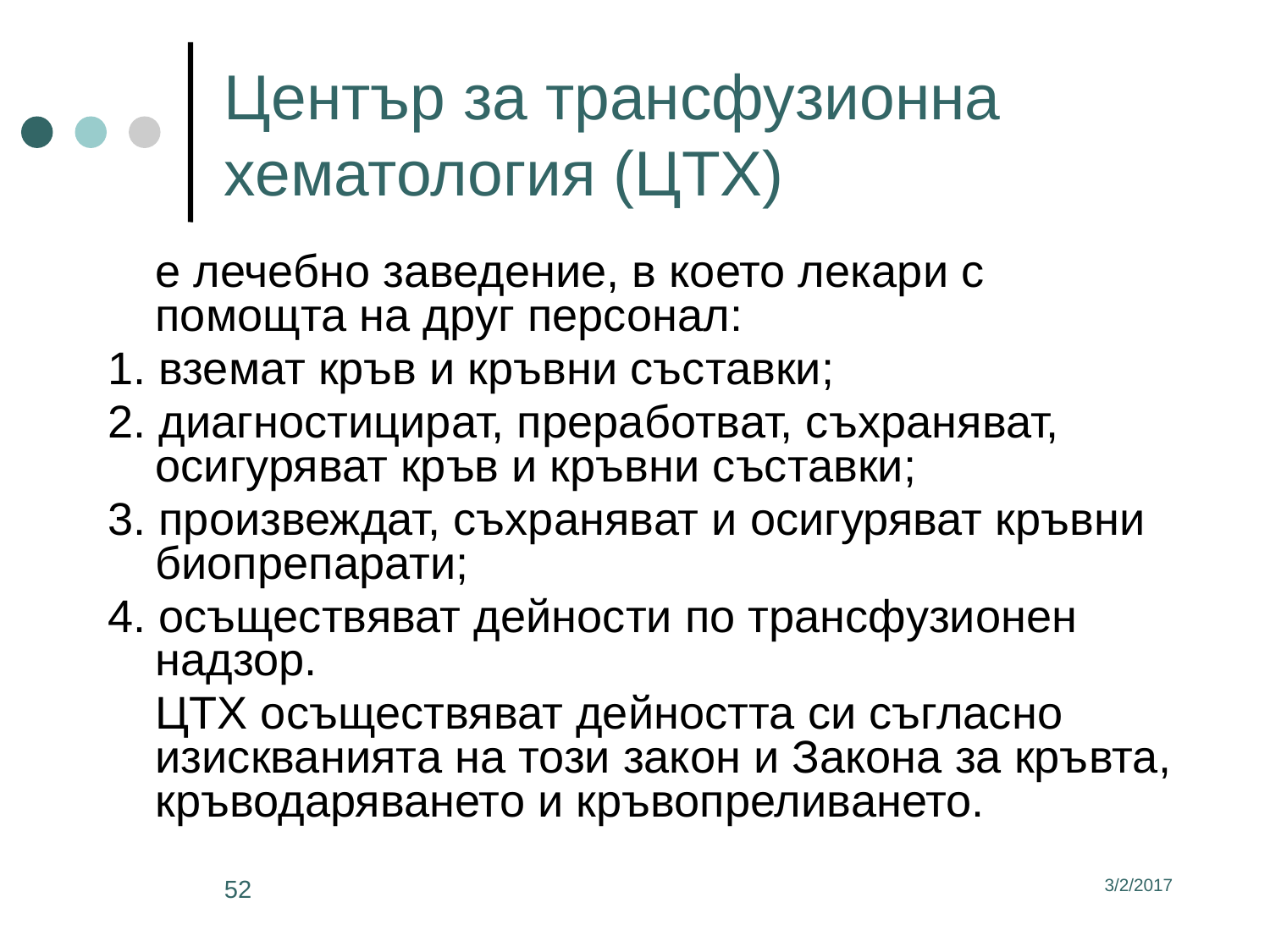

# Център за трансфузионна хематология (ЦТХ)
	е лечебно заведение, в което лекари с помощта на друг персонал:
1. вземат кръв и кръвни съставки;
2. диагностицират, преработват, съхраняват, осигуряват кръв и кръвни съставки;
3. произвеждат, съхраняват и осигуряват кръвни биопрепарати;
4. осъществяват дейности по трансфузионен надзор.
	ЦТХ осъществяват дейността си съгласно изискванията на този закон и Закона за кръвта, кръводаряването и кръвопреливането.
52
3/2/2017